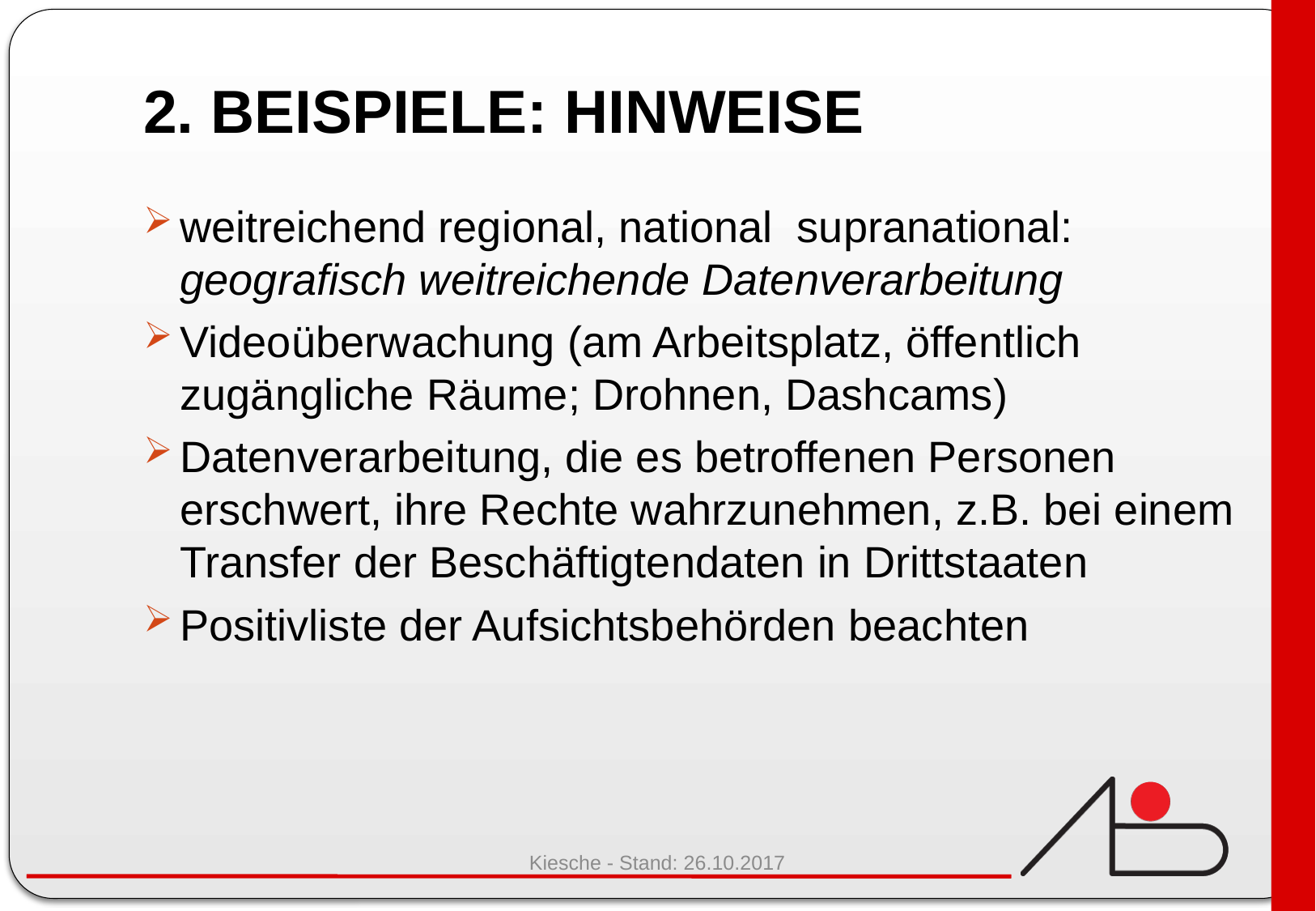

# 2. Beispiele: Hinweise
weitreichend regional, national  supranational: geografisch weitreichende Datenverarbeitung
Videoüberwachung (am Arbeitsplatz, öffentlich zugängliche Räume; Drohnen, Dashcams)
Datenverarbeitung, die es betroffenen Personen erschwert, ihre Rechte wahrzunehmen, z.B. bei einem Transfer der Beschäftigtendaten in Drittstaaten
Positivliste der Aufsichtsbehörden beachten

Kiesche - Stand: 26.10.2017